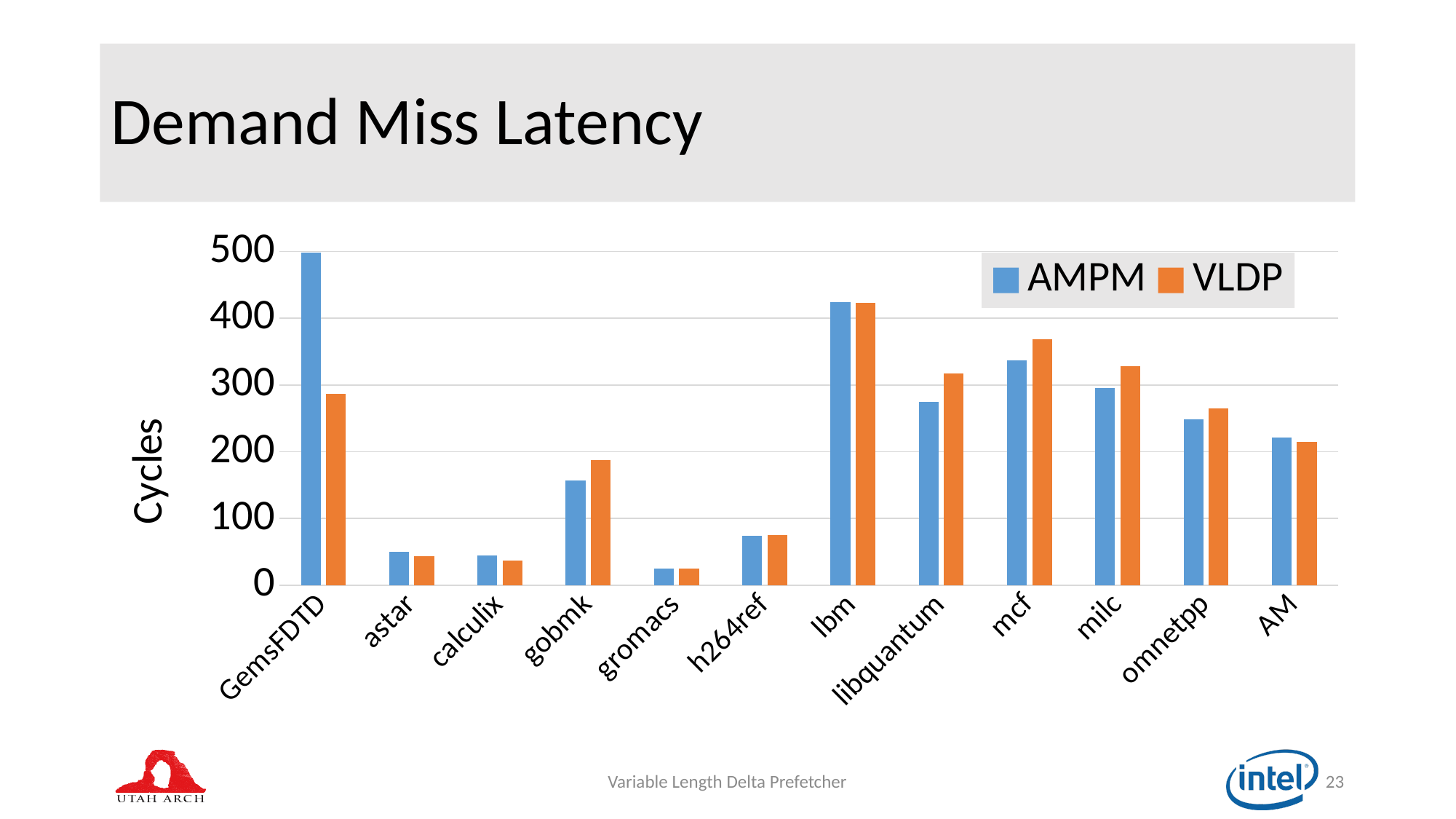

# Demand Miss Latency

### Chart

| Category | AMPM | VLDP |
|---|---|---|
| GemsFDTD | 497.882874 | 286.49765 |
| astar | 49.662491 | 43.460747 |
| calculix | 44.904079 | 37.188507 |
| gobmk | 156.908722 | 187.368378 |
| gromacs | 24.95221099999999 | 24.678179 |
| h264ref | 74.091141 | 75.01757 |
| lbm | 424.2307129999999 | 422.868439 |
| libquantum | 275.213989 | 316.762939 |
| mcf | 337.3679200000001 | 368.8124389999999 |
| milc | 295.240448 | 328.4262389999999 |
| omnetpp | 248.717148 | 265.348297 |
| AM | 220.8337941818181 | 214.2208530909091 |
Variable Length Delta Prefetcher
23